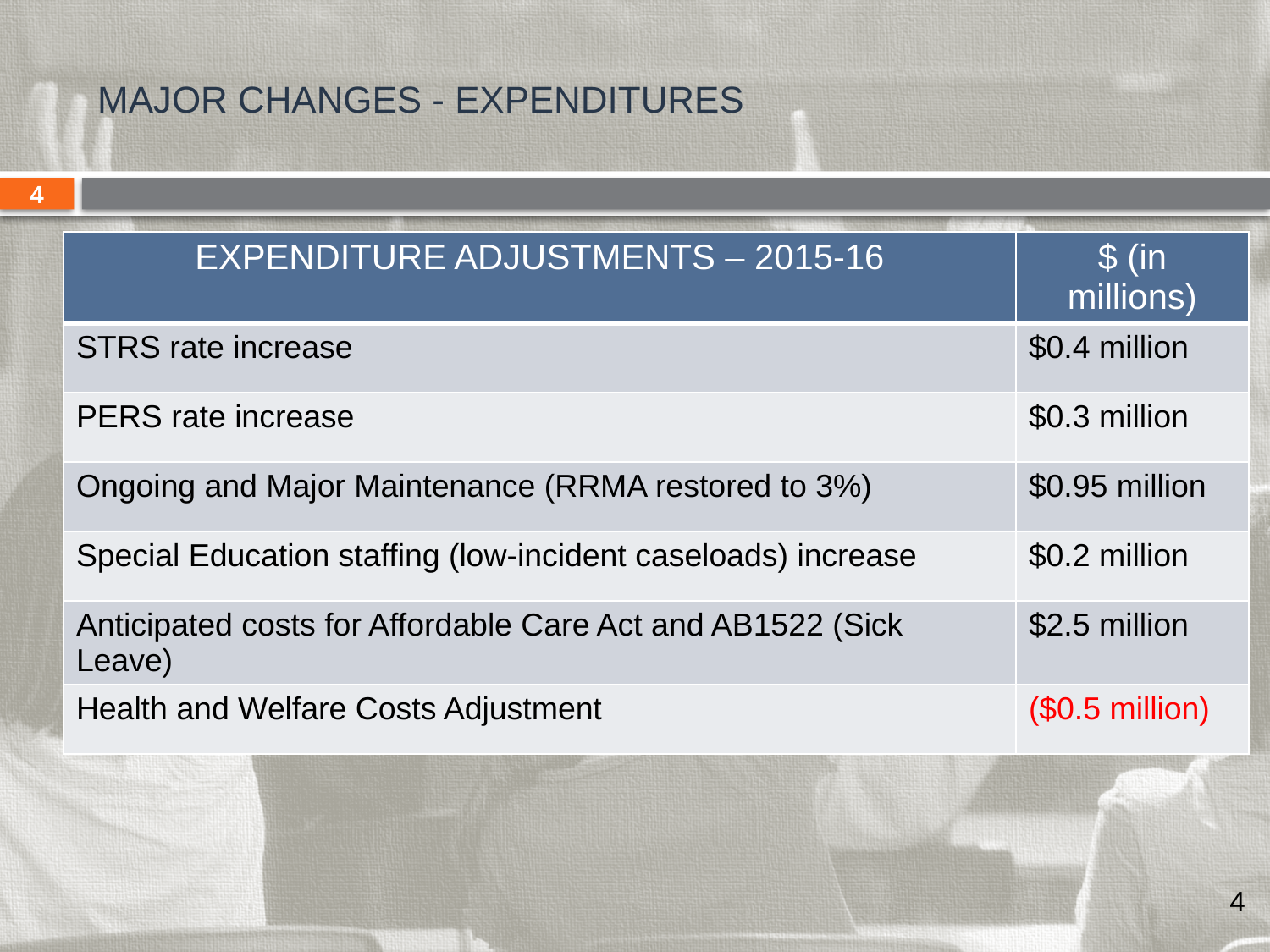

# MAJOR CHANGES - EXPENDITURES
4
| EXPENDITURE ADJUSTMENTS – 2015-16 | $ (in millions) |
| --- | --- |
| STRS rate increase | $0.4 million |
| PERS rate increase | $0.3 million |
| Ongoing and Major Maintenance (RRMA restored to 3%) | $0.95 million |
| Special Education staffing (low-incident caseloads) increase | $0.2 million |
| Anticipated costs for Affordable Care Act and AB1522 (Sick Leave) | $2.5 million |
| Health and Welfare Costs Adjustment | ($0.5 million) |

4